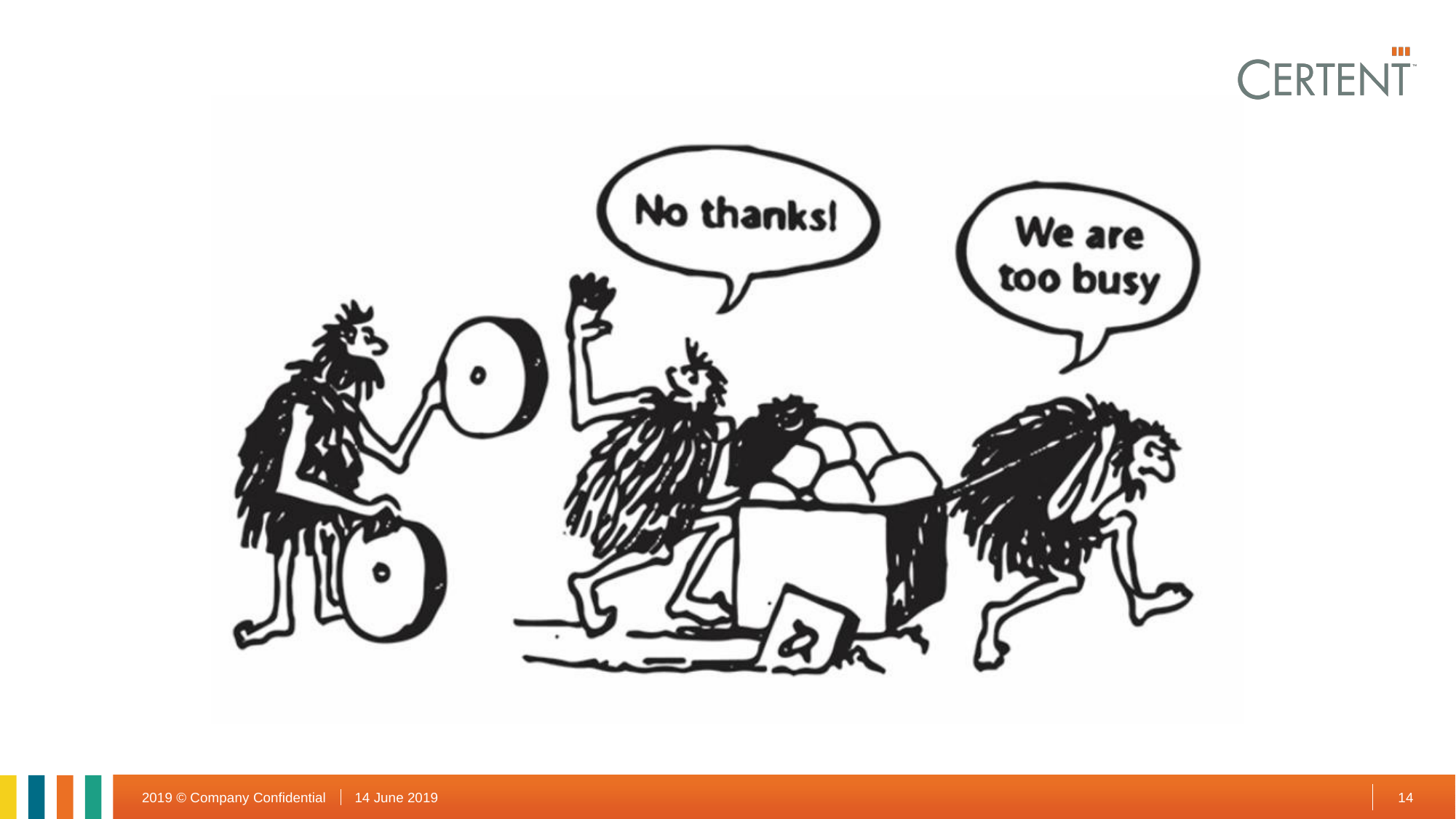

14 June 2019
14
2019 © Company Confidential